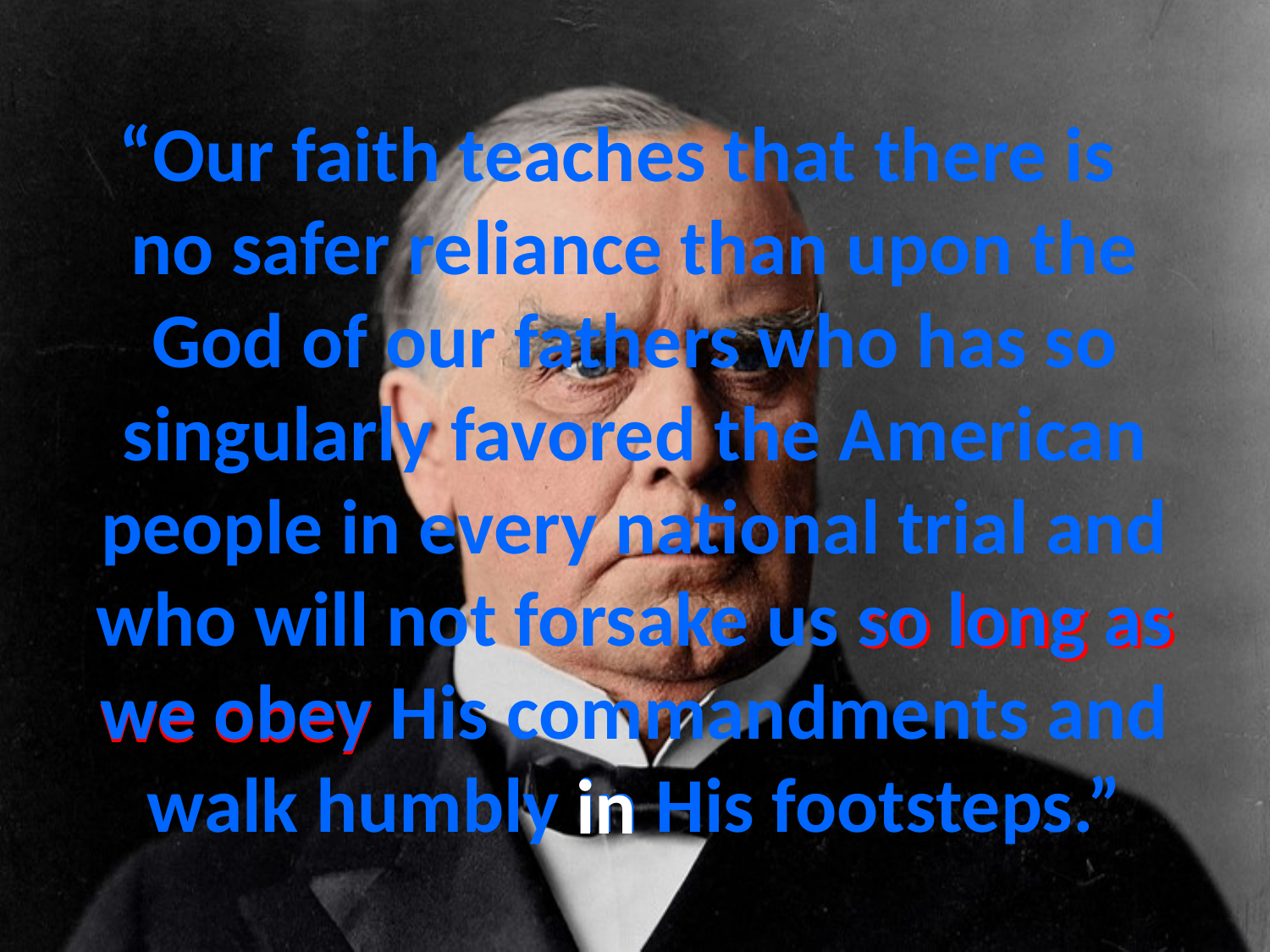

# “Our faith teaches that there is   no safer reliance than upon the God of our fathers who has so singularly favored the American people in every national trial and who will not forsake us so long as we obey His commandments and walk humbly in His footsteps.”
so long as
we obey
in